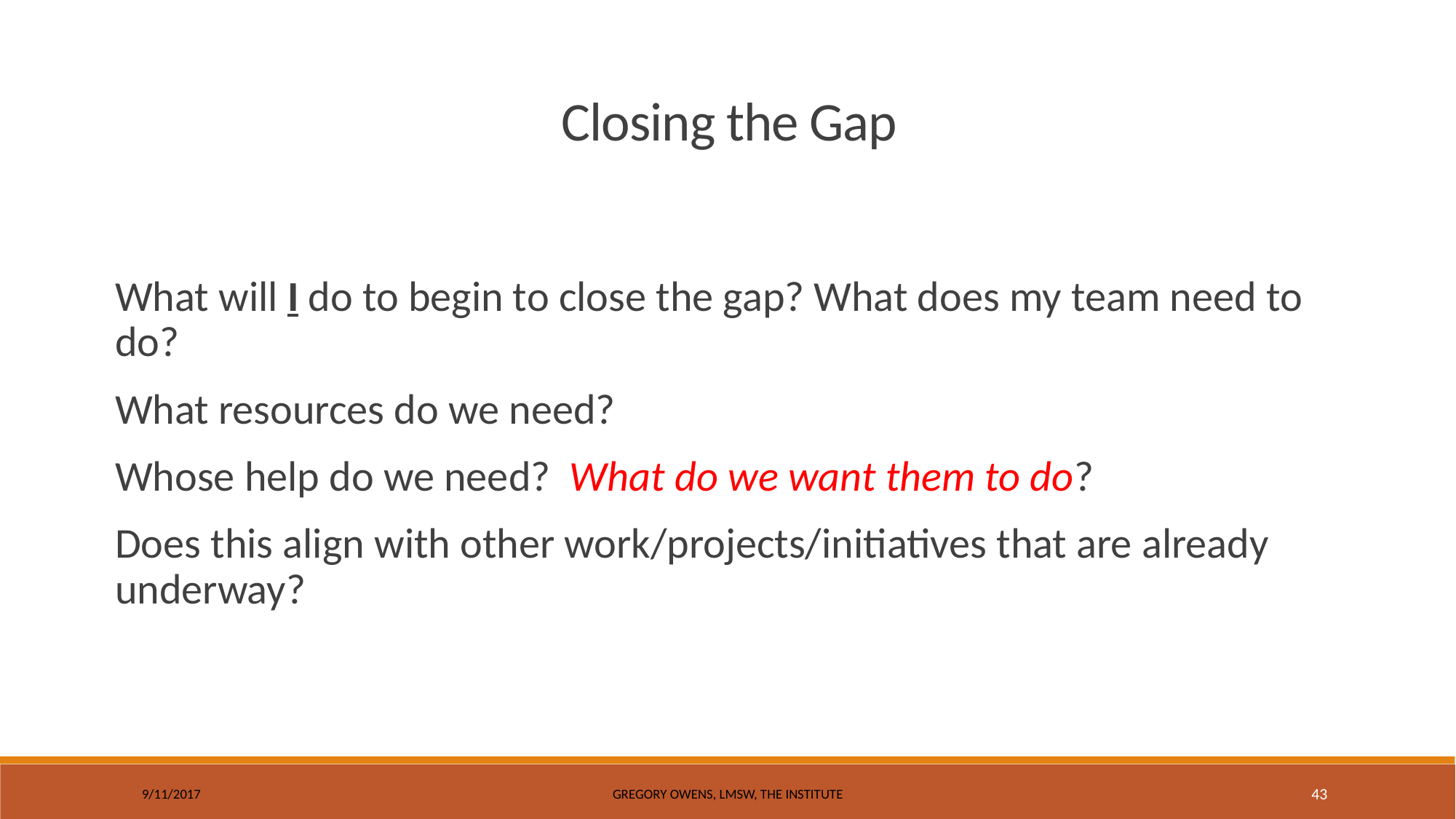

Closing the Gap
What will I do to begin to close the gap? What does my team need to do?
What resources do we need?
Whose help do we need?  What do we want them to do?
Does this align with other work/projects/initiatives that are already underway?
9/11/2017
Gregory Owens, LMSW, The Institute
43